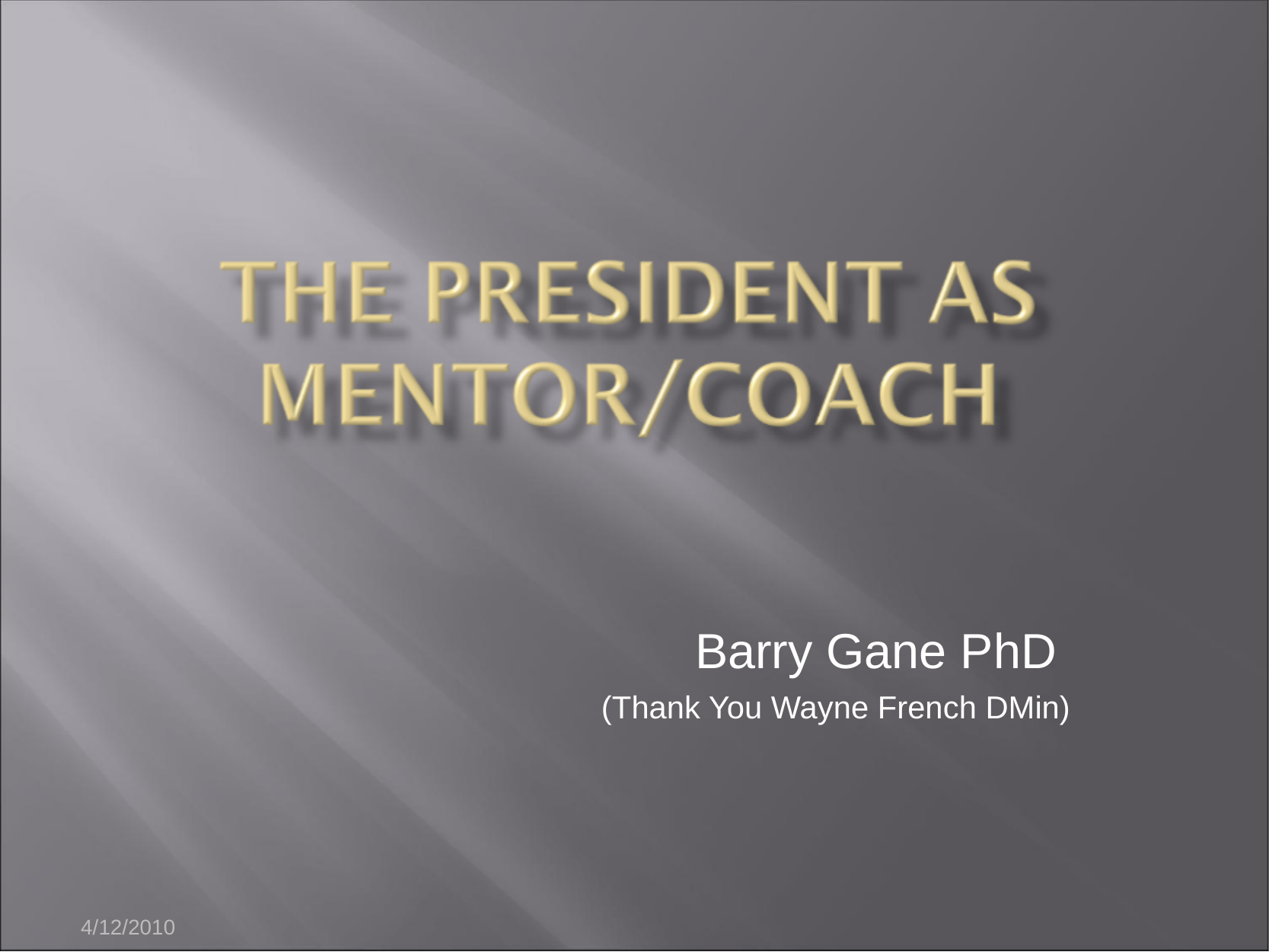

Barry Gane PhD
(Thank You Wayne French DMin)
4/12/2010